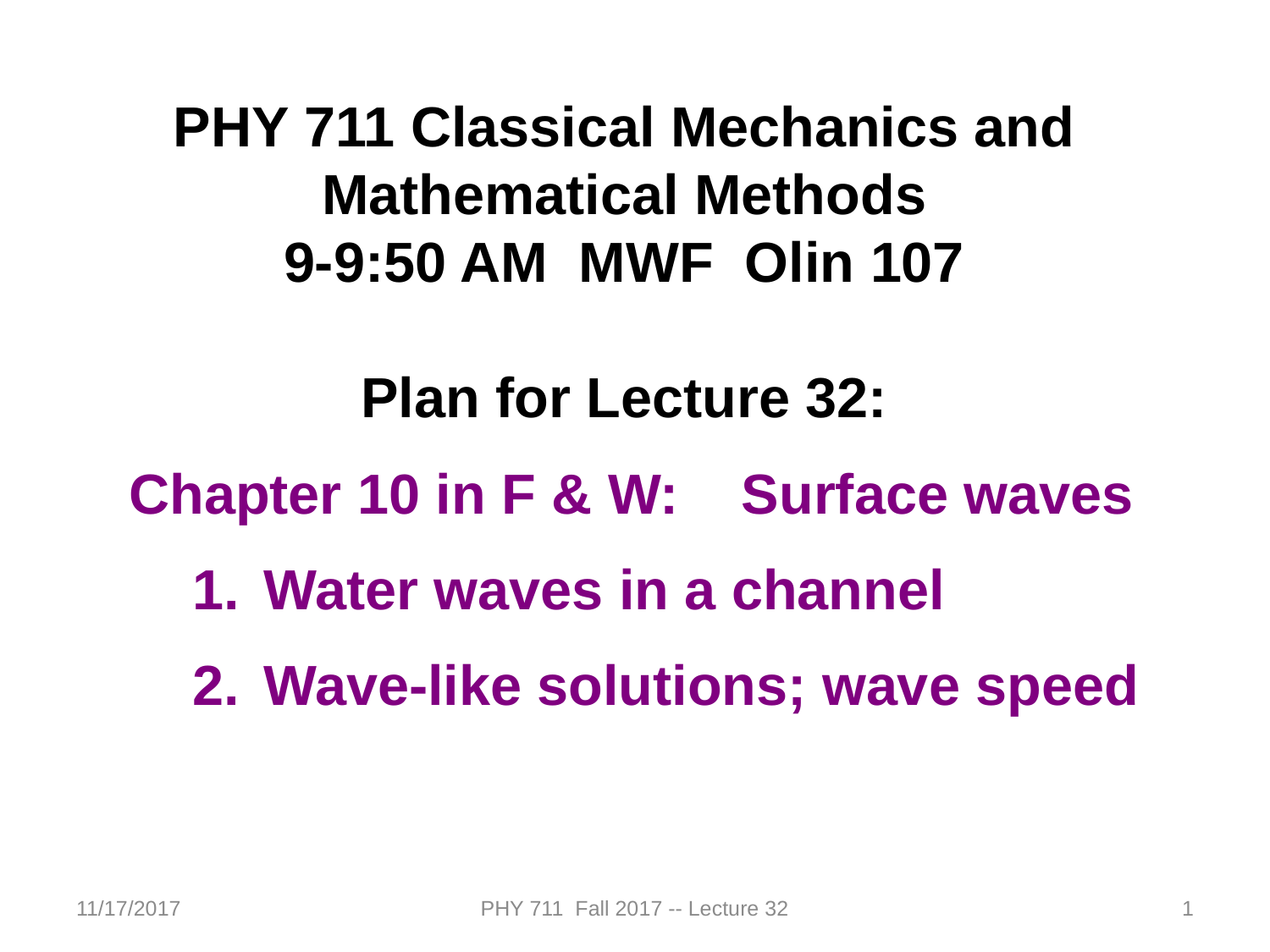

PHY 711 Classical Mechanics and Mathematical Methods
9-9:50 AM  MWF  Olin 107

Plan for Lecture 32:
Chapter 10 in F & W:    Surface waves
Water waves in a channel
Wave-like solutions; wave speed
11/17/2017
PHY 711  Fall 2017 -- Lecture 32
1